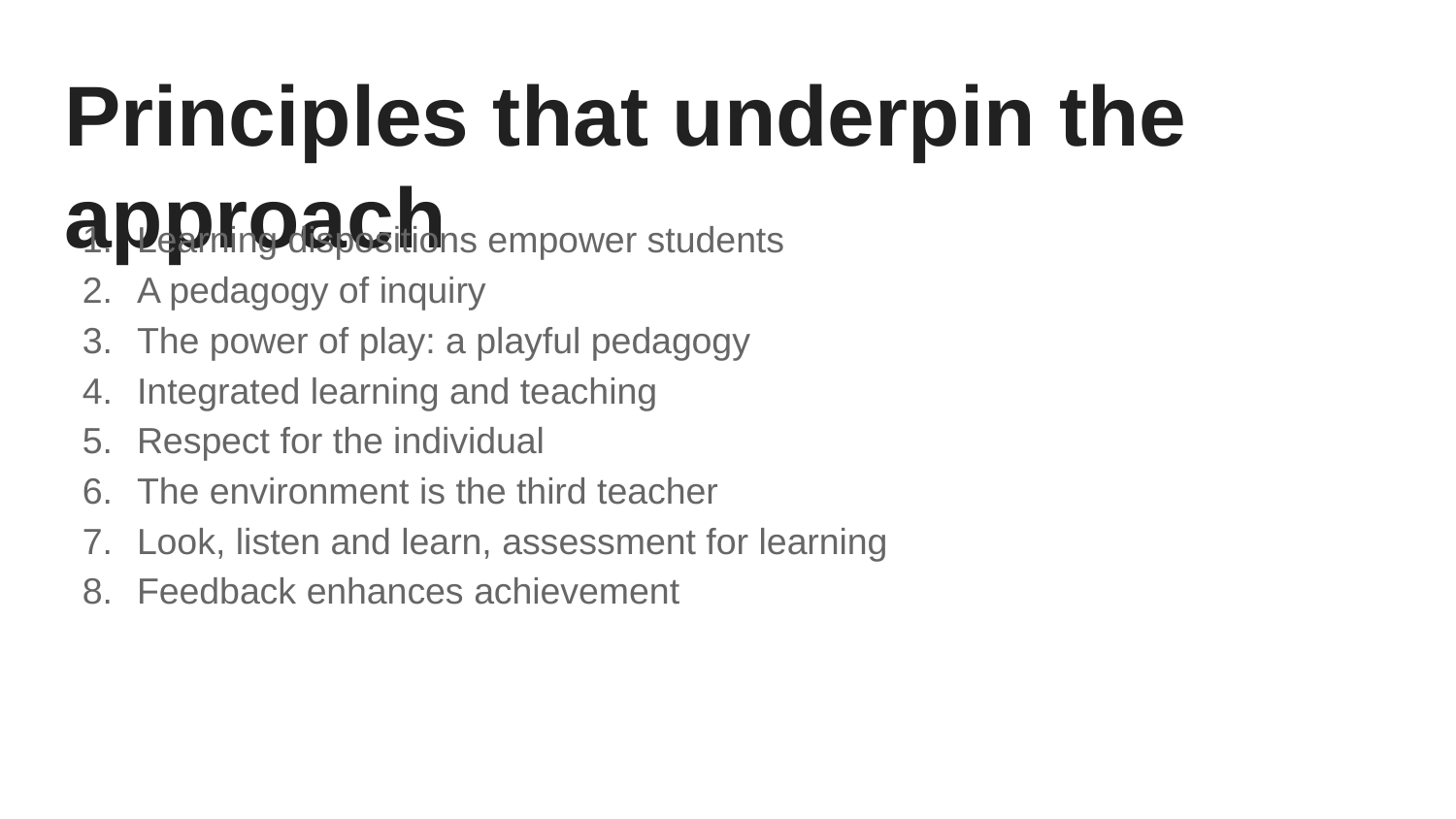

# Principles that underpin the approach
Learning dispositions empower students
A pedagogy of inquiry
The power of play: a playful pedagogy
Integrated learning and teaching
Respect for the individual
The environment is the third teacher
Look, listen and learn, assessment for learning
Feedback enhances achievement